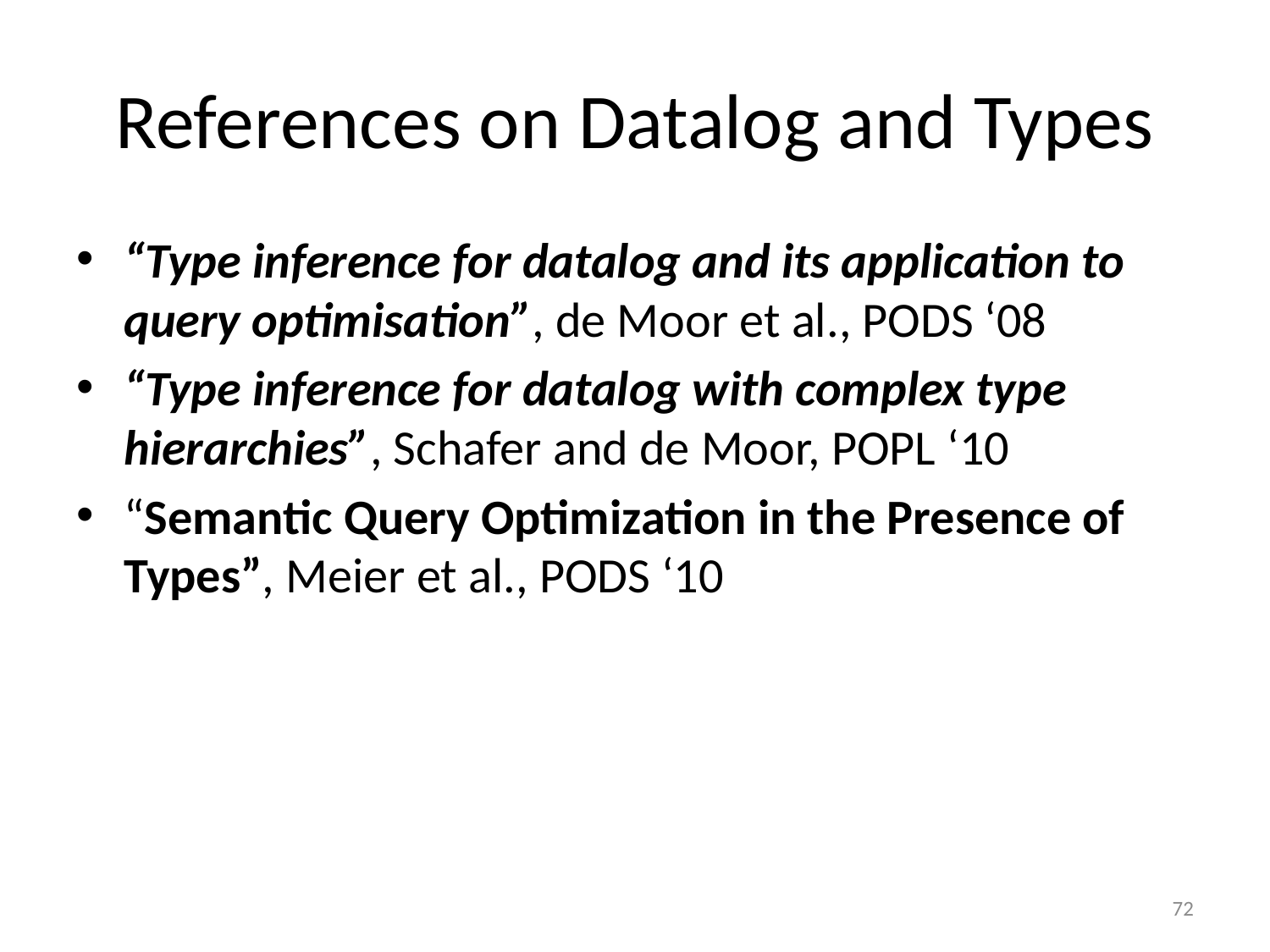

# References on Datalog and Types
“Type inference for datalog and its application to query optimisation”, de Moor et al., PODS ‘08
“Type inference for datalog with complex type hierarchies”, Schafer and de Moor, POPL ‘10
“Semantic Query Optimization in the Presence of Types”, Meier et al., PODS ‘10
72